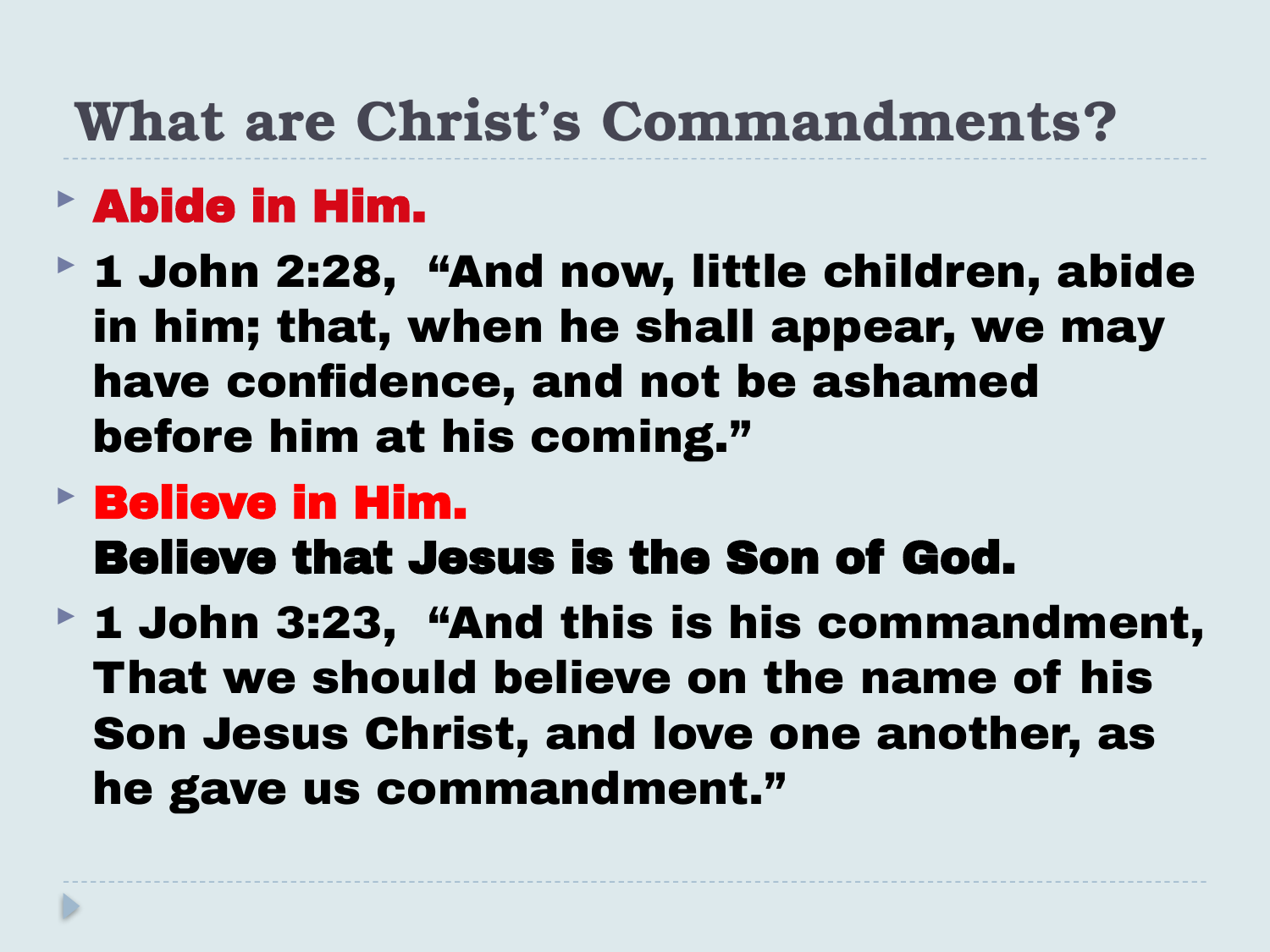

# What are Christ’s Commandments?
Abide in Him.
1 John 2:28,  “And now, little children, abide in him; that, when he shall appear, we may have confidence, and not be ashamed before him at his coming.”
Believe in Him.
Believe that Jesus is the Son of God.
1 John 3:23,  “And this is his commandment, That we should believe on the name of his Son Jesus Christ, and love one another, as he gave us commandment.”